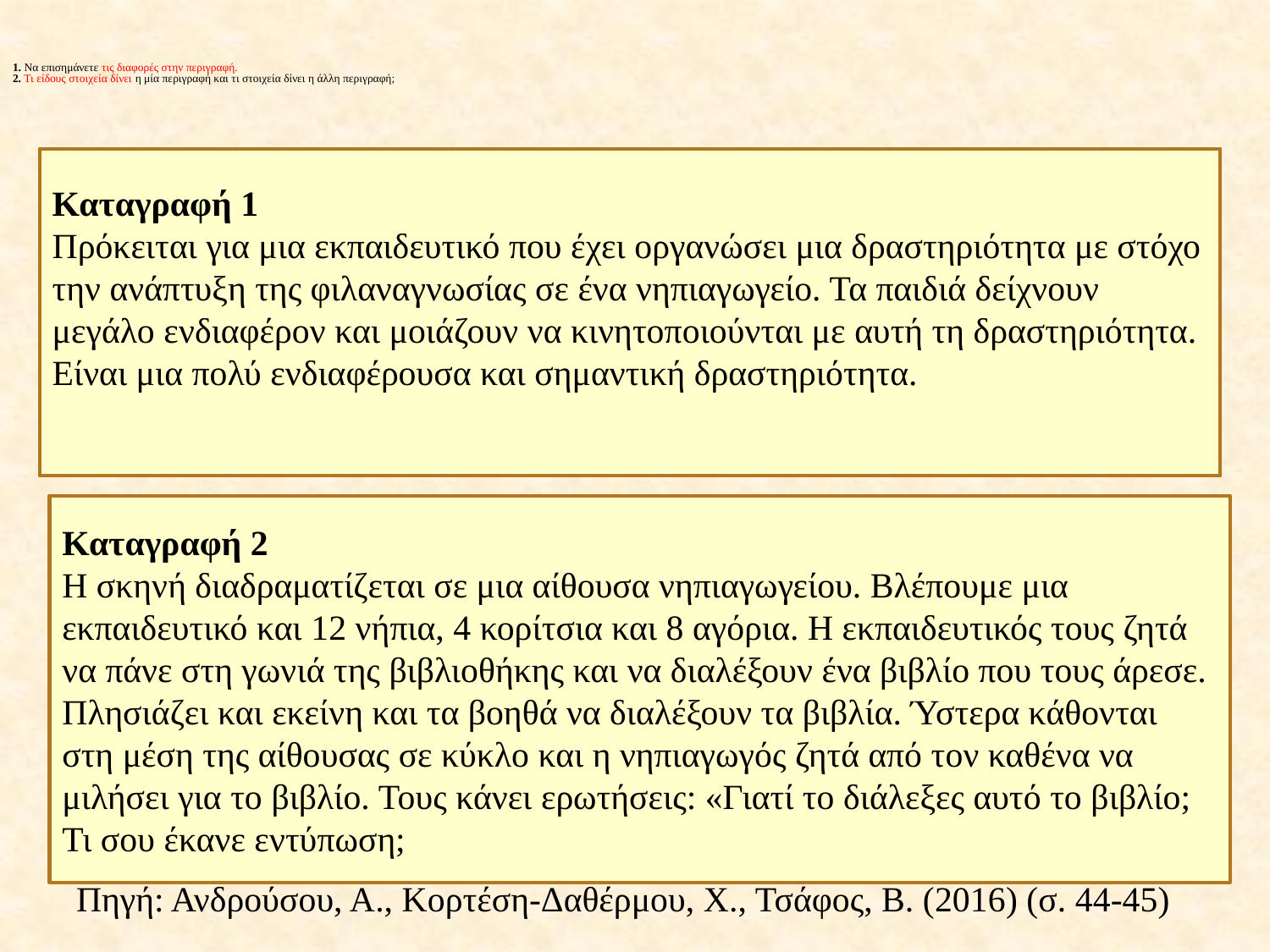

# 1. Να επισημάνετε τις διαφορές στην περιγραφή. 2. Τι είδους στοιχεία δίνει η μία περιγραφή και τι στοιχεία δίνει η άλλη περιγραφή;

Πηγή: Ανδρούσου, Α., Κορτέση-Δαθέρμου, Χ., Τσάφος, Β. (2016) (σ. 44-45)

Καταγραφή 1
Πρόκειται για μια εκπαιδευτικό που έχει οργανώσει μια δραστηριότητα με στόχο την ανάπτυξη της φιλαναγνωσίας σε ένα νηπιαγωγείο. Τα παιδιά δείχνουν μεγάλο ενδιαφέρον και μοιάζουν να κινητοποιούνται με αυτή τη δραστηριότητα. Είναι μια πολύ ενδιαφέρουσα και σημαντική δραστηριότητα.

Καταγραφή 2
Η σκηνή διαδραματίζεται σε μια αίθουσα νηπιαγωγείου. Βλέπουμε μια εκπαιδευτικό και 12 νήπια, 4 κορίτσια και 8 αγόρια. Η εκπαιδευτικός τους ζητά να πάνε στη γωνιά της βιβλιοθήκης και να διαλέξουν ένα βιβλίο που τους άρεσε. Πλησιάζει και εκείνη και τα βοηθά να διαλέξουν τα βιβλία. Ύστερα κάθονται στη μέση της αίθουσας σε κύκλο και η νηπιαγωγός ζητά από τον καθένα να μιλήσει για το βιβλίο. Τους κάνει ερωτήσεις: «Γιατί το διάλεξες αυτό το βιβλίο;  Τι σου έκανε εντύπωση;